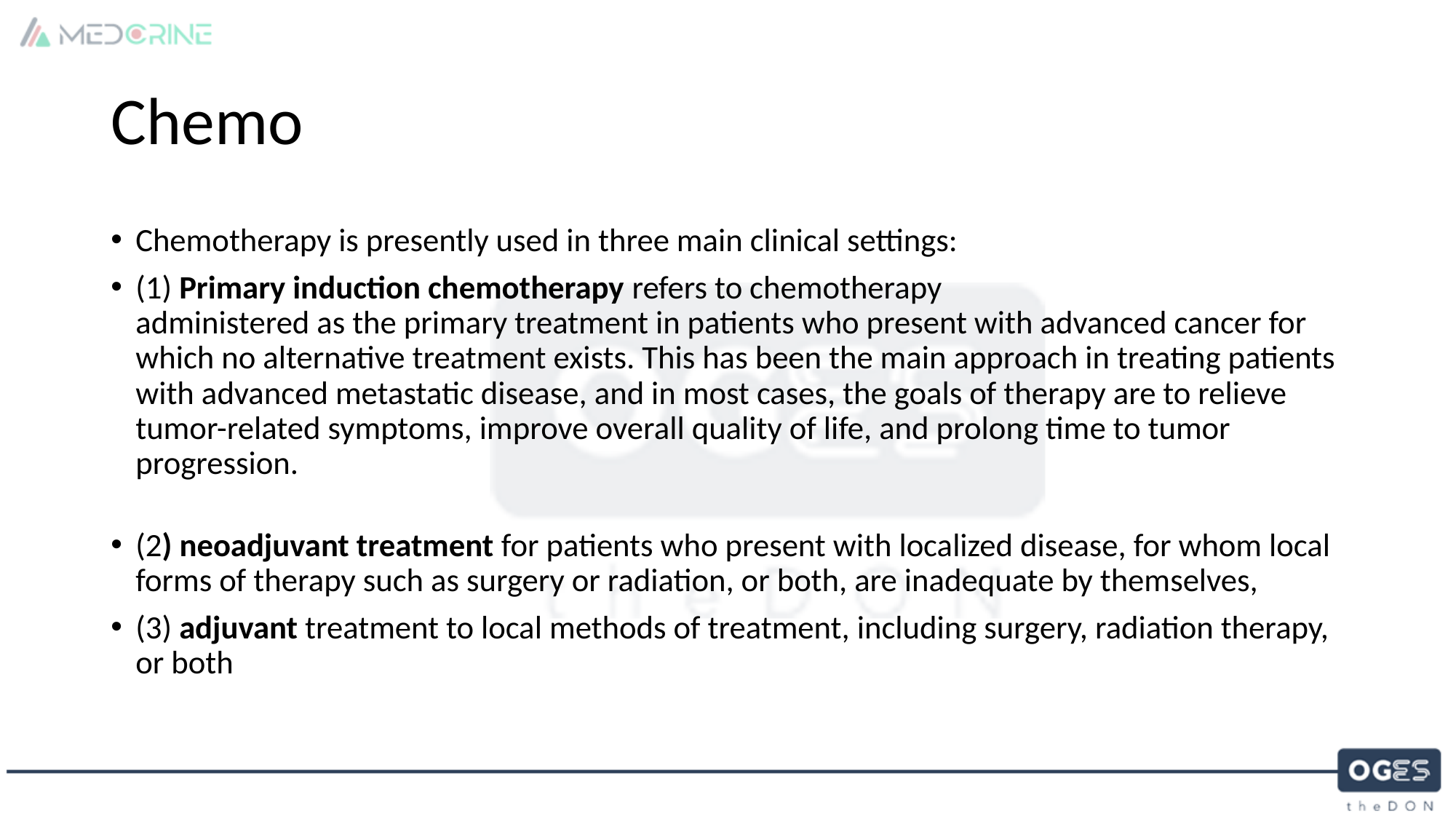

# Chemo
Chemotherapy is presently used in three main clinical settings:
(1) Primary induction chemotherapy refers to chemotherapy
administered as the primary treatment in patients who present with advanced cancer for which no alternative treatment exists. This has been the main approach in treating patients with advanced metastatic disease, and in most cases, the goals of therapy are to relieve tumor-related symptoms, improve overall quality of life, and prolong time to tumor progression.
(2) neoadjuvant treatment for patients who present with localized disease, for whom local forms of therapy such as surgery or radiation, or both, are inadequate by themselves,
(3) adjuvant treatment to local methods of treatment, including surgery, radiation therapy, or both